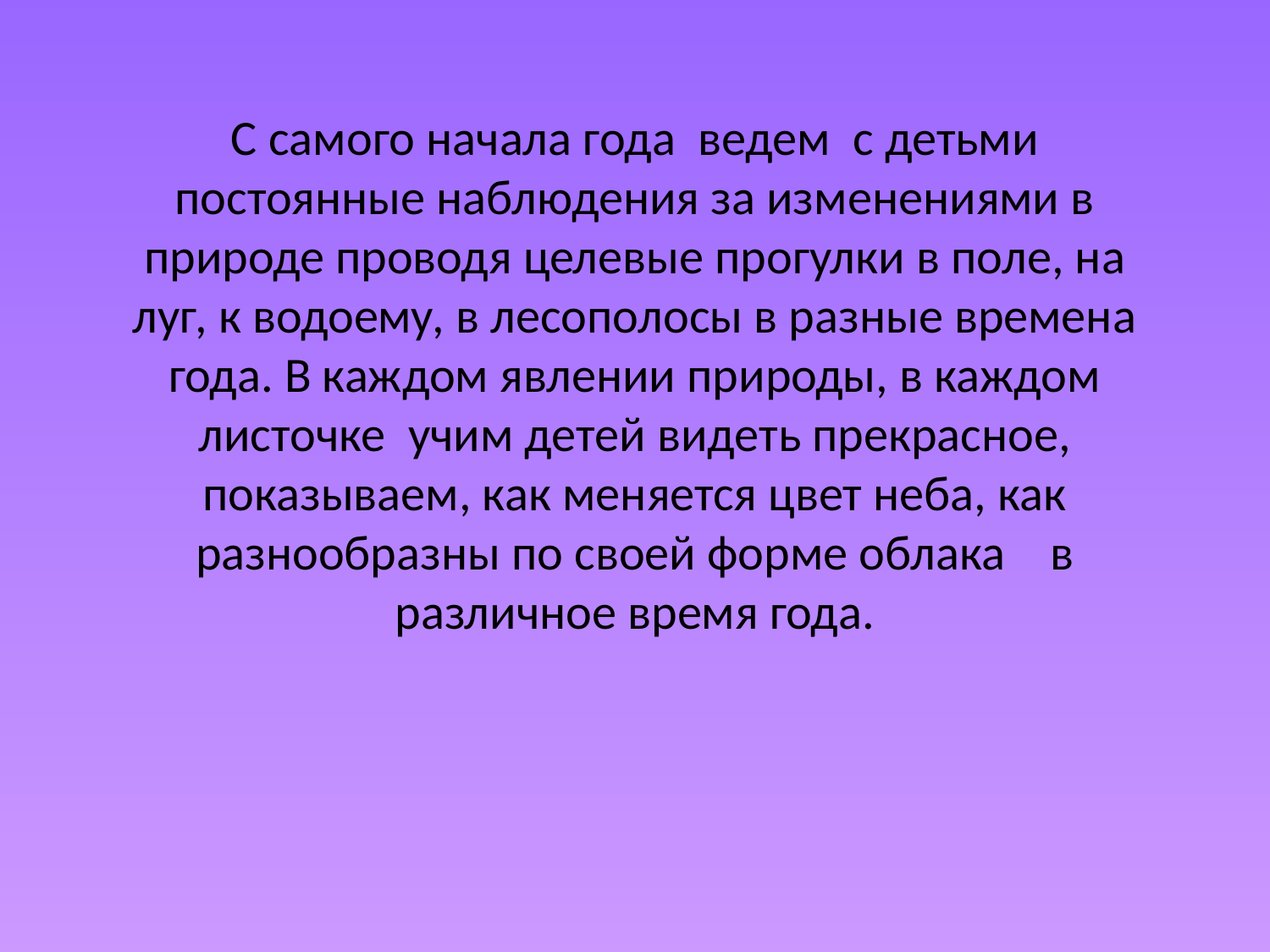

# С самого начала года  ведем  с детьми постоянные наблюдения за изменениями в природе проводя целевые прогулки в поле, на луг, к водоему, в лесополосы в разные времена года. В каждом явлении природы, в каждом листочке  учим детей видеть прекрасное, показываем, как меняется цвет неба, как разнообразны по своей форме облака    в различное время года.